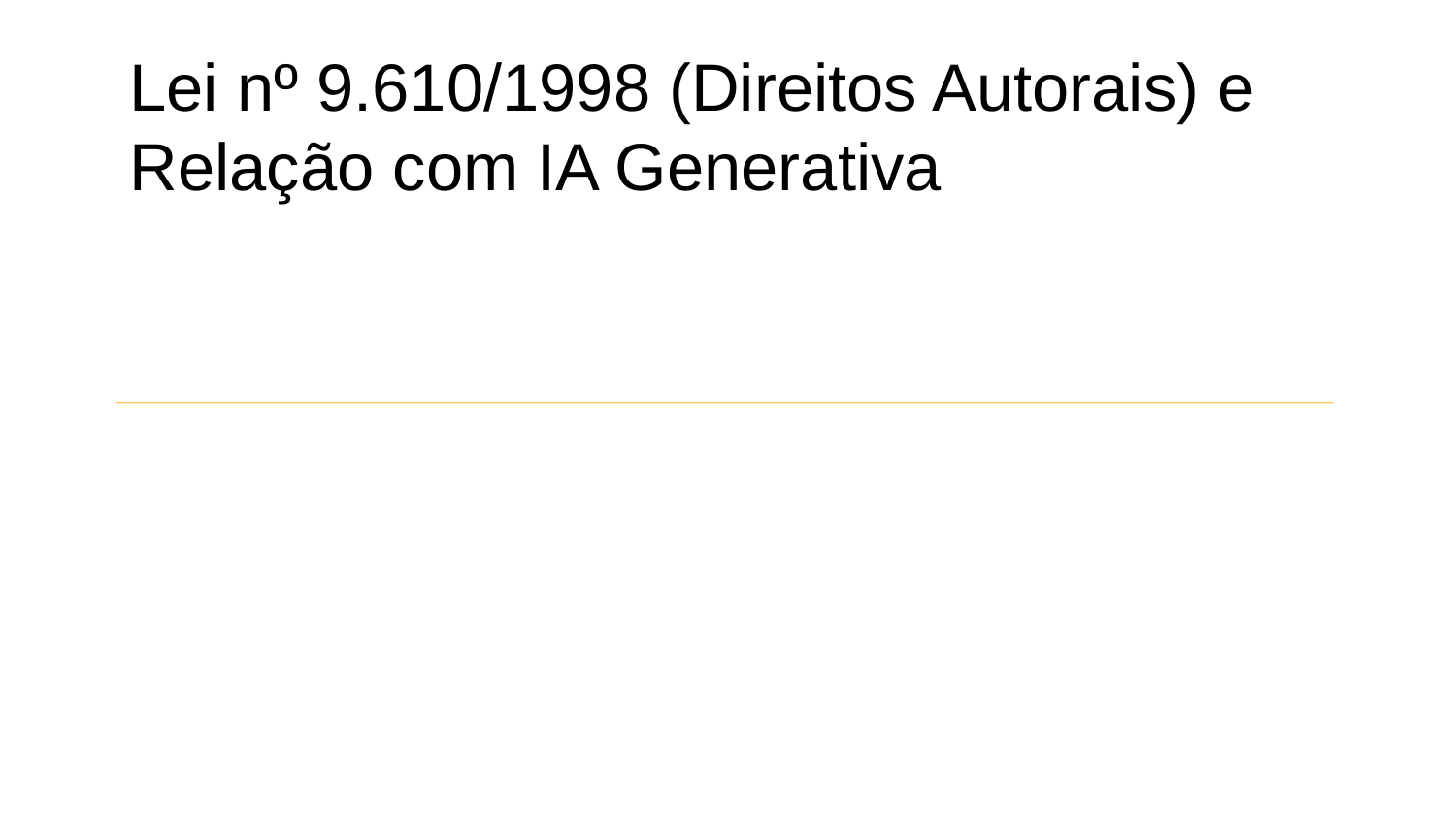

Lei nº 9.610/1998 (Direitos Autorais) e Relação com IA Generativa